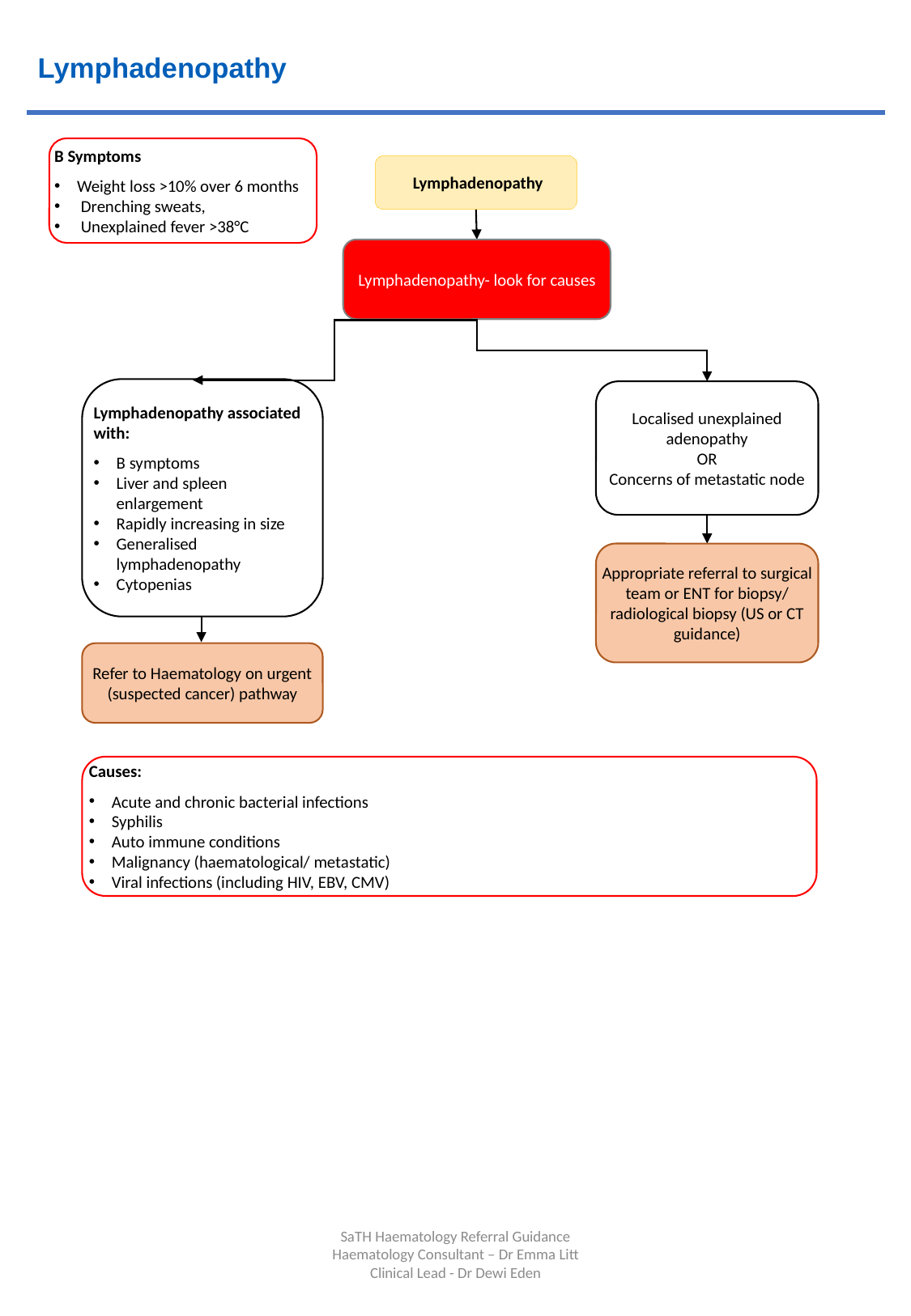

Lymphadenopathy
B Symptoms

Weight loss >10% over 6 months
 Drenching sweats,
 Unexplained fever >38°C

 Lymphadenopathy

Lymphadenopathy- look for causes
Lymphadenopathy associated with:

B symptoms
Liver and spleen enlargement
Rapidly increasing in size
Generalised lymphadenopathy
Cytopenias
Localised unexplained adenopathy
OR
Concerns of metastatic node
Appropriate referral to surgical team or ENT for biopsy/ radiological biopsy (US or CT guidance)

Refer to Haematology on urgent (suspected cancer) pathway
Causes:

Acute and chronic bacterial infections
Syphilis
Auto immune conditions
Malignancy (haematological/ metastatic)
Viral infections (including HIV, EBV, CMV)
SaTH Haematology Referral Guidance
Haematology Consultant – Dr Emma Litt Clinical Lead - Dr Dewi Eden